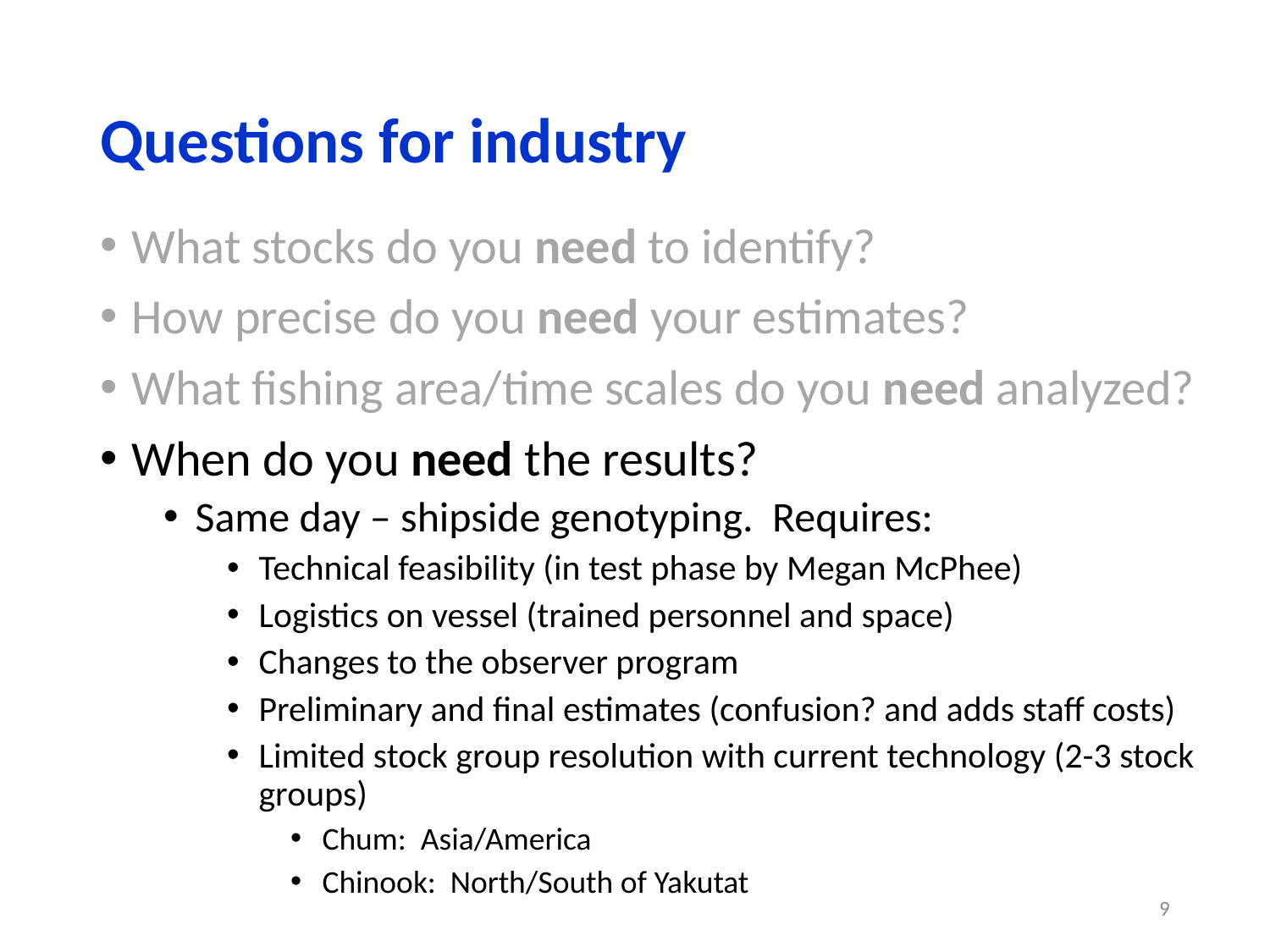

# Questions for industry
What stocks do you need to identify?
How precise do you need your estimates?
What fishing area/time scales do you need analyzed?
When do you need the results?
Same day – shipside genotyping.  Requires:
Technical feasibility (in test phase by Megan McPhee)
Logistics on vessel (trained personnel and space)
Changes to the observer program
Preliminary and final estimates (confusion? and adds staff costs)
Limited stock group resolution with current technology (2-3 stock groups)
Chum:  Asia/America
Chinook:  North/South of Yakutat
9